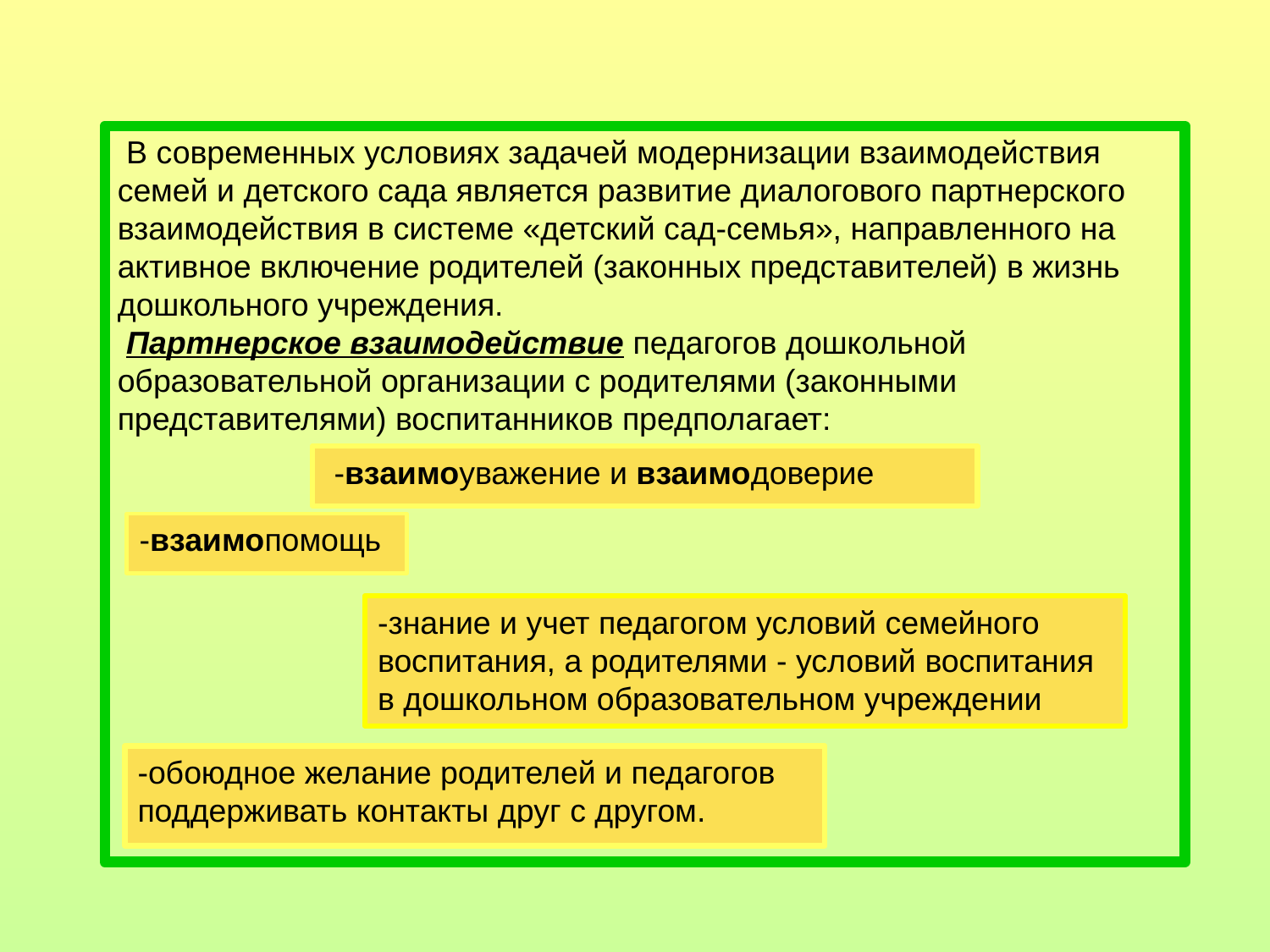

В современных условиях задачей модернизации взаимодействия семей и детского сада является развитие диалогового партнерского взаимодействия в системе «детский сад-семья», направленного на активное включение родителей (законных представителей) в жизнь дошкольного учреждения.
 Партнерское взаимодействие педагогов дошкольной образовательной организации с родителями (законными представителями) воспитанников предполагает:

 -взаимоуважение и взаимодоверие
-взаимопомощь
-знание и учет педагогом условий семейного воспитания, а родителями - условий воспитания в дошкольном образовательном учреждении
-обоюдное желание родителей и педагогов поддерживать контакты друг с другом.